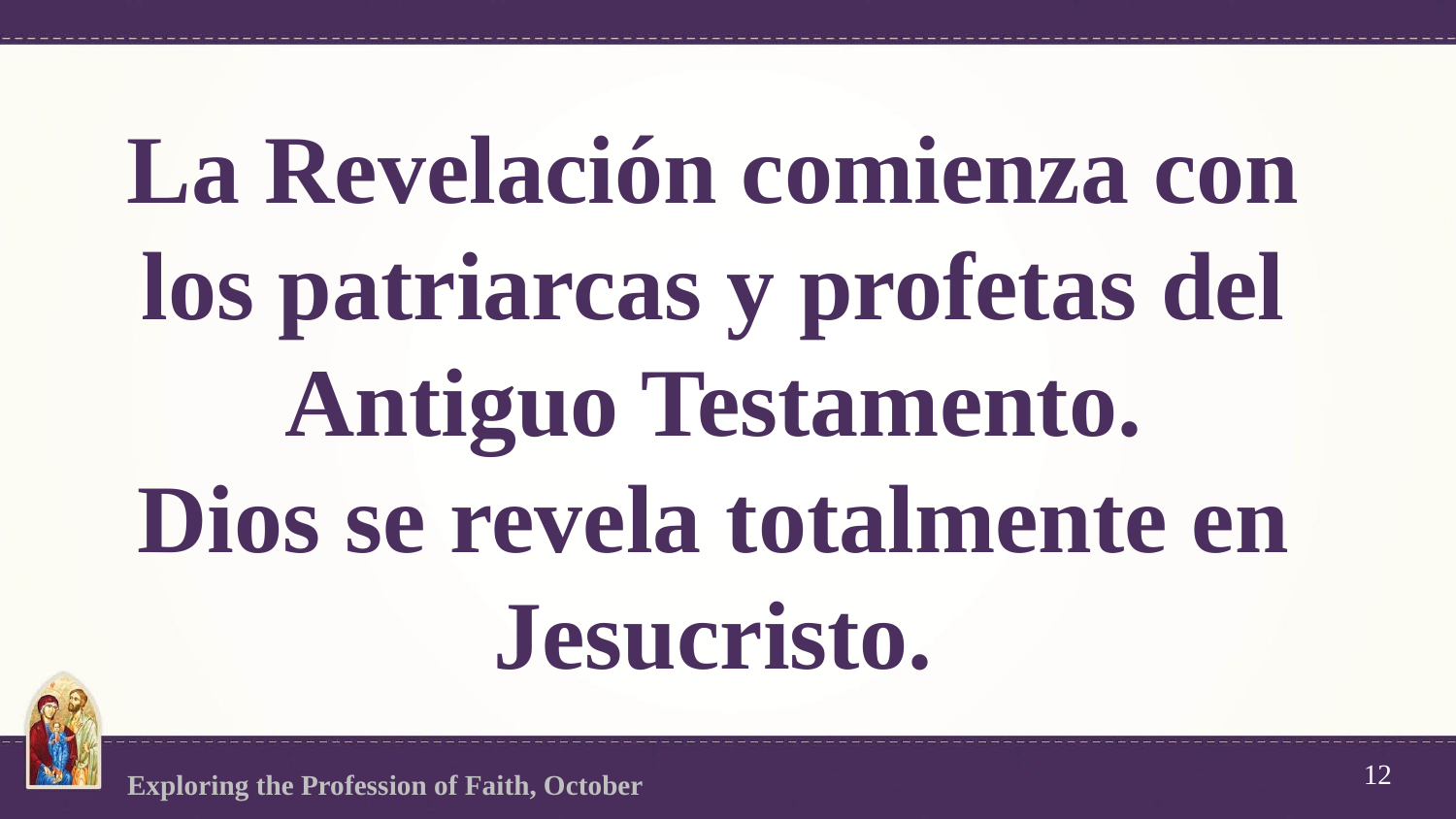

# La Revelación comienza con los patriarcas y profetas del Antiguo Testamento. Dios se revela totalmente en Jesucristo.
12
Exploring the Profession of Faith, October